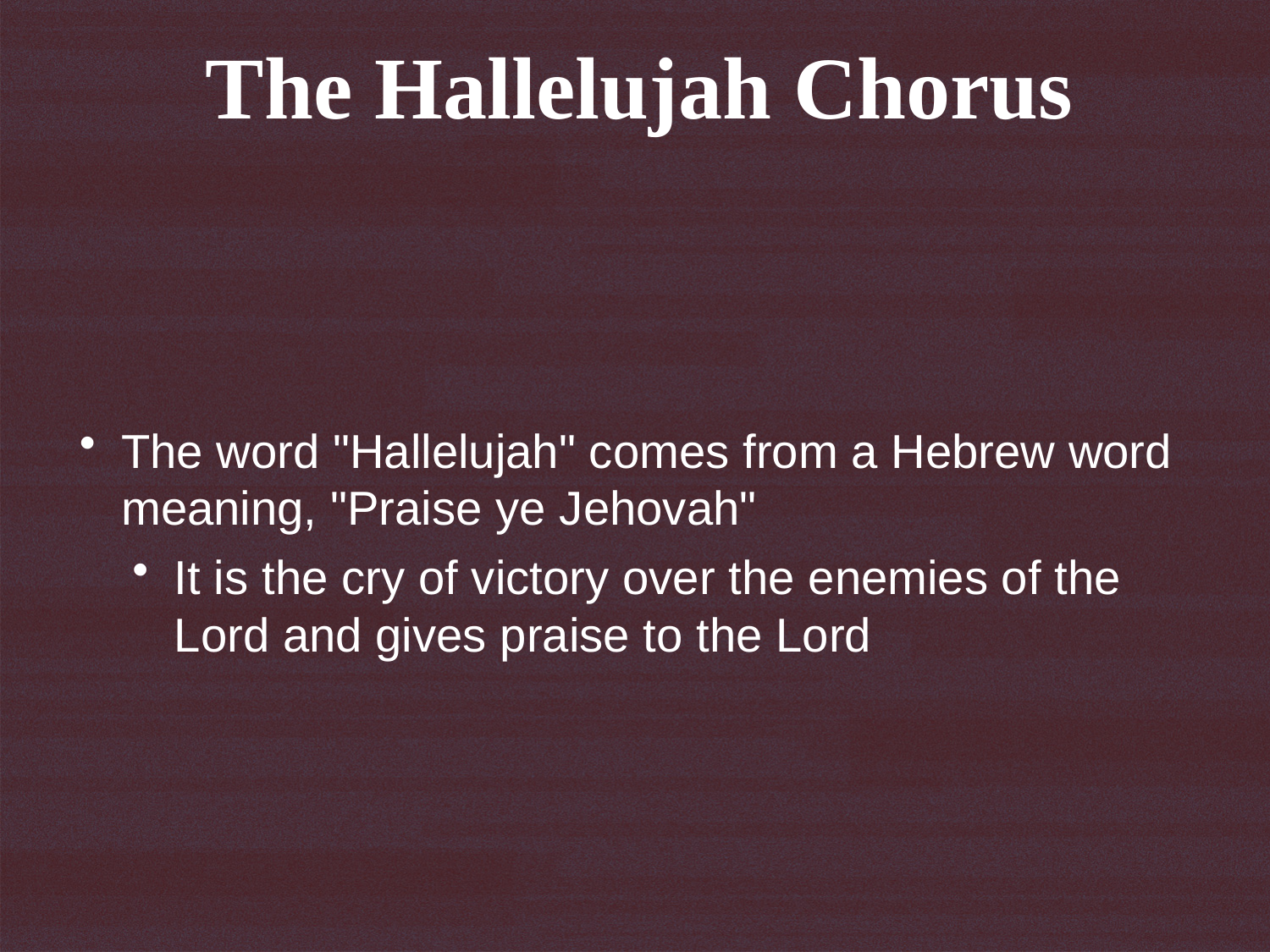

The Hallelujah Chorus
The word "Hallelujah" comes from a Hebrew word meaning, "Praise ye Jehovah"
It is the cry of victory over the enemies of the Lord and gives praise to the Lord